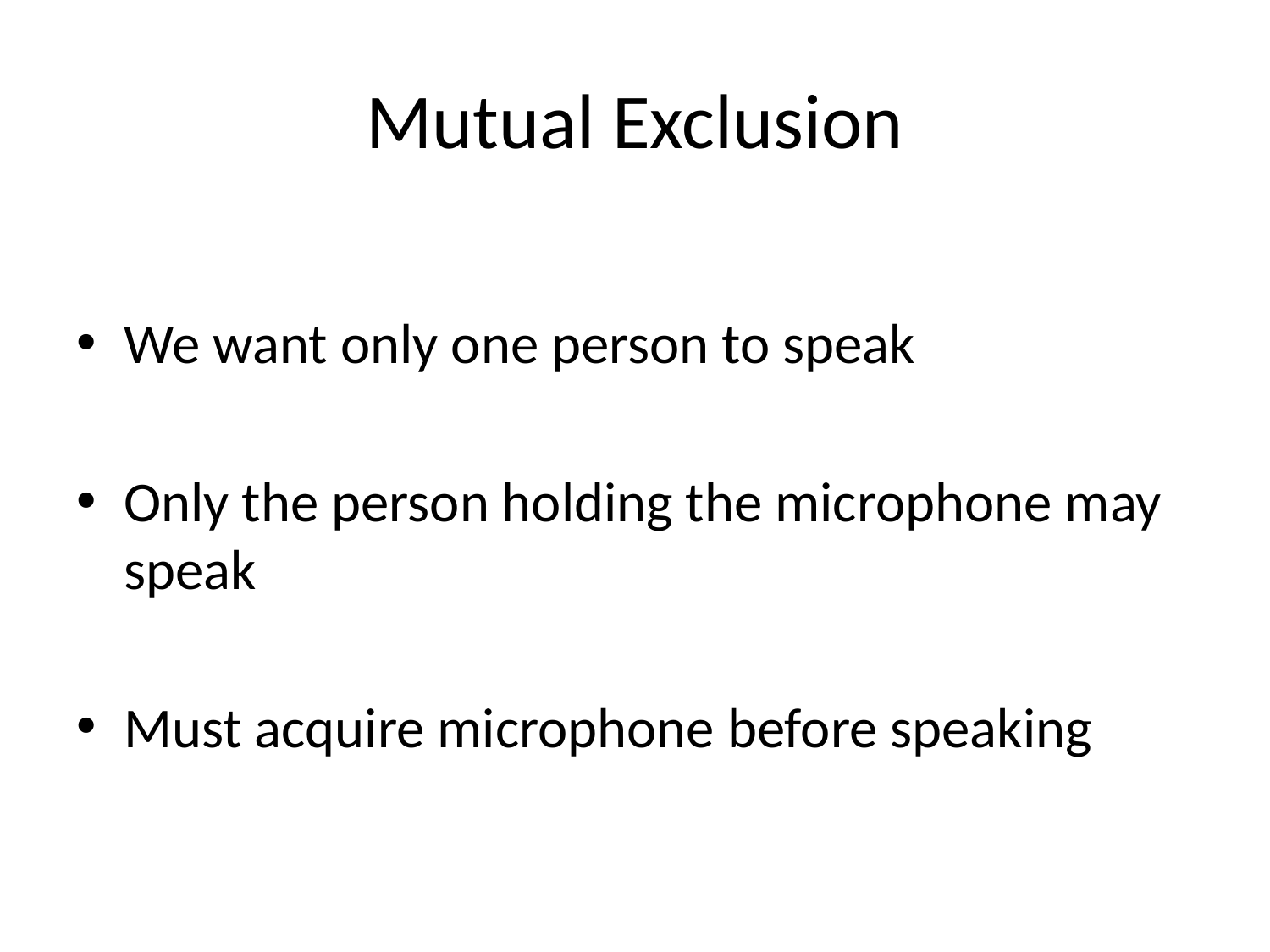

# Mutual Exclusion

We want only one person to speak

Only the person holding the microphone may speak

Must acquire microphone before speaking